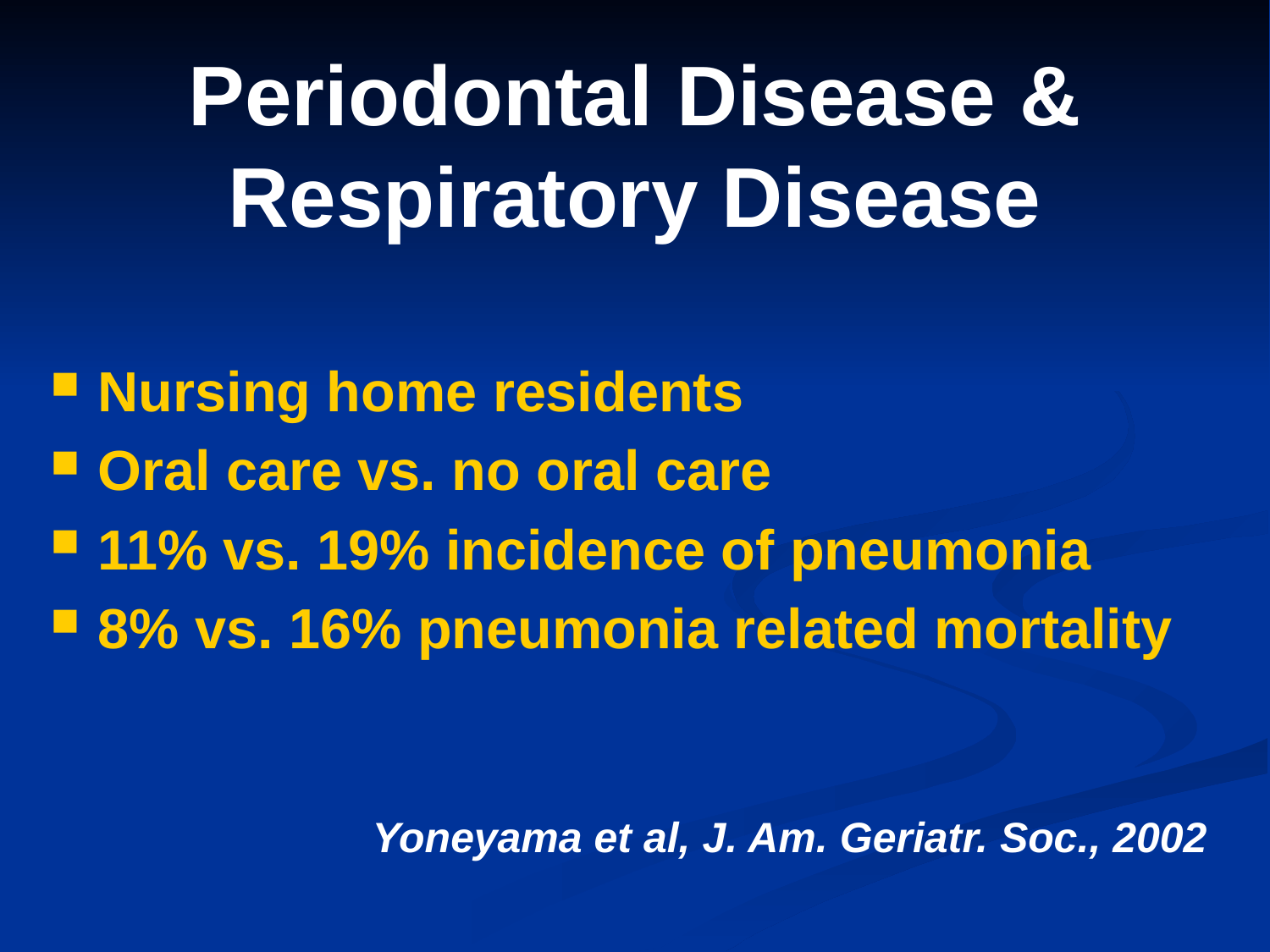

# Periodontal Disease & Respiratory Disease
Nursing home residents
Oral care vs. no oral care
11% vs. 19% incidence of pneumonia
8% vs. 16% pneumonia related mortality
Yoneyama et al, J. Am. Geriatr. Soc., 2002